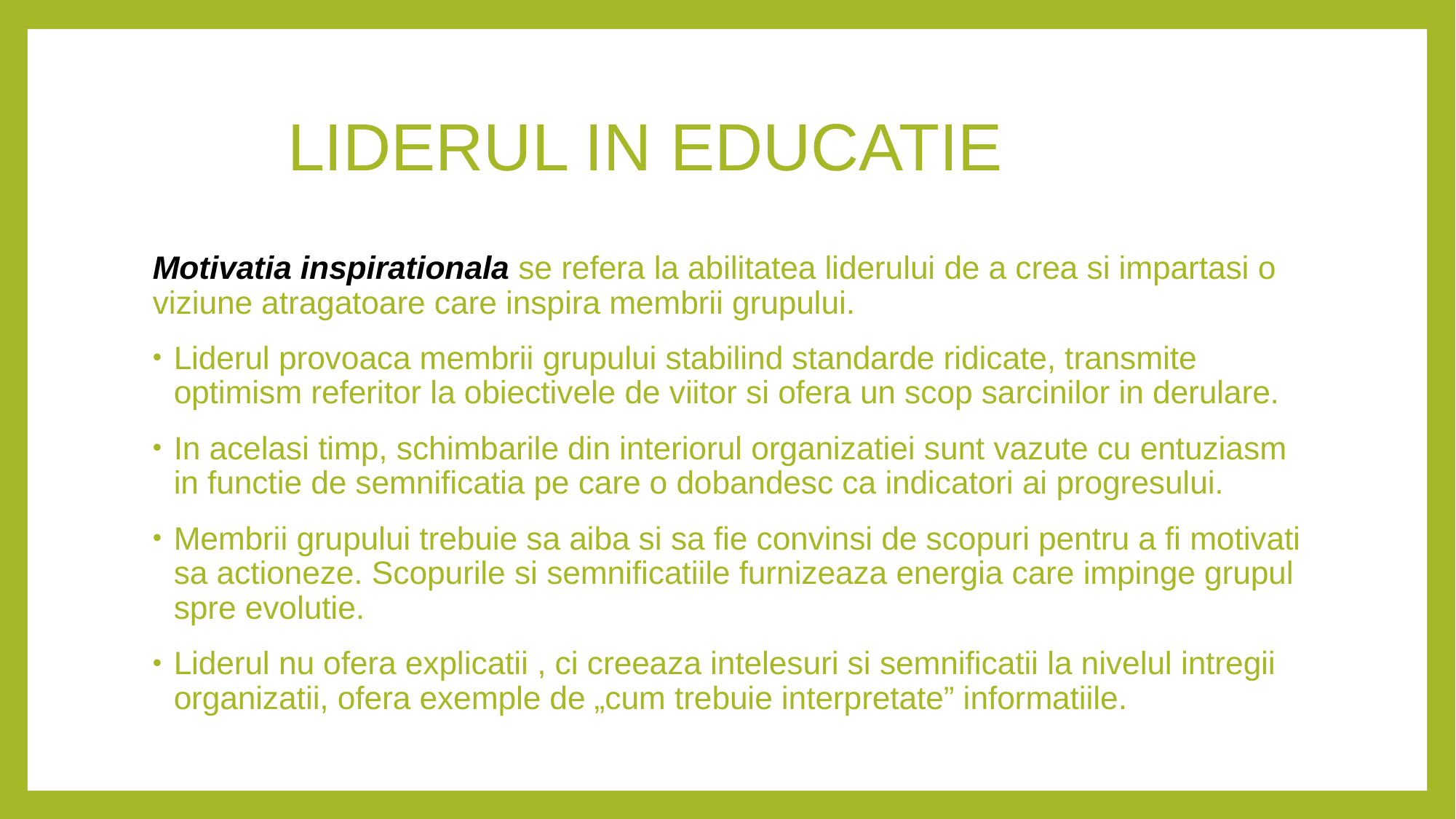

# LIDERUL IN EDUCATIE
Motivatia inspirationala se refera la abilitatea liderului de a crea si impartasi o viziune atragatoare care inspira membrii grupului.
Liderul provoaca membrii grupului stabilind standarde ridicate, transmite optimism referitor la obiectivele de viitor si ofera un scop sarcinilor in derulare.
In acelasi timp, schimbarile din interiorul organizatiei sunt vazute cu entuziasm in functie de semnificatia pe care o dobandesc ca indicatori ai progresului.
Membrii grupului trebuie sa aiba si sa fie convinsi de scopuri pentru a fi motivati sa actioneze. Scopurile si semnificatiile furnizeaza energia care impinge grupul spre evolutie.
Liderul nu ofera explicatii , ci creeaza intelesuri si semnificatii la nivelul intregii organizatii, ofera exemple de „cum trebuie interpretate” informatiile.